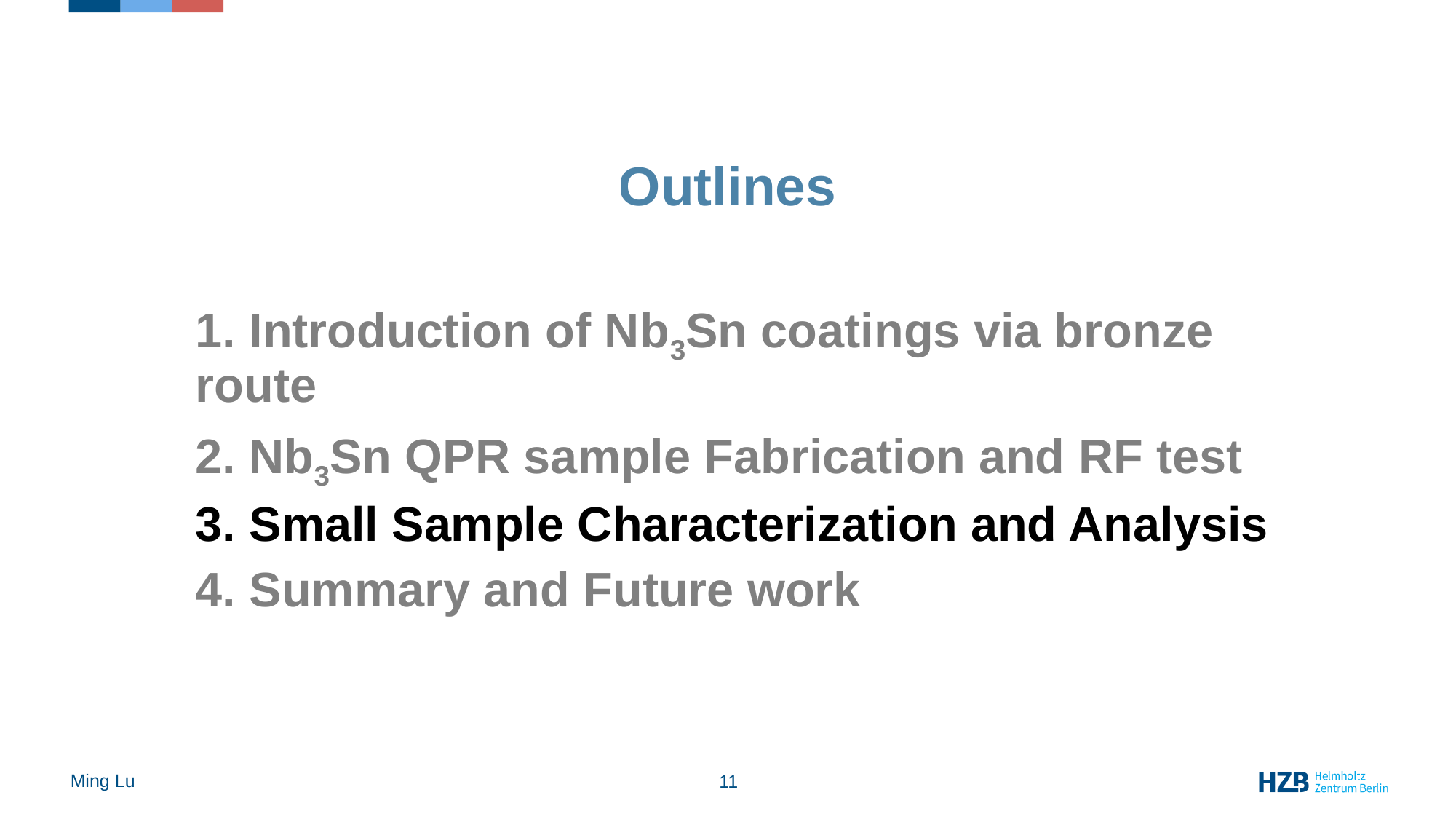

# Outlines
1. Introduction of Nb3Sn coatings via bronze route
2. Nb3Sn QPR sample Fabrication and RF test
3. Small Sample Characterization and Analysis
4. Summary and Future work
Ming Lu